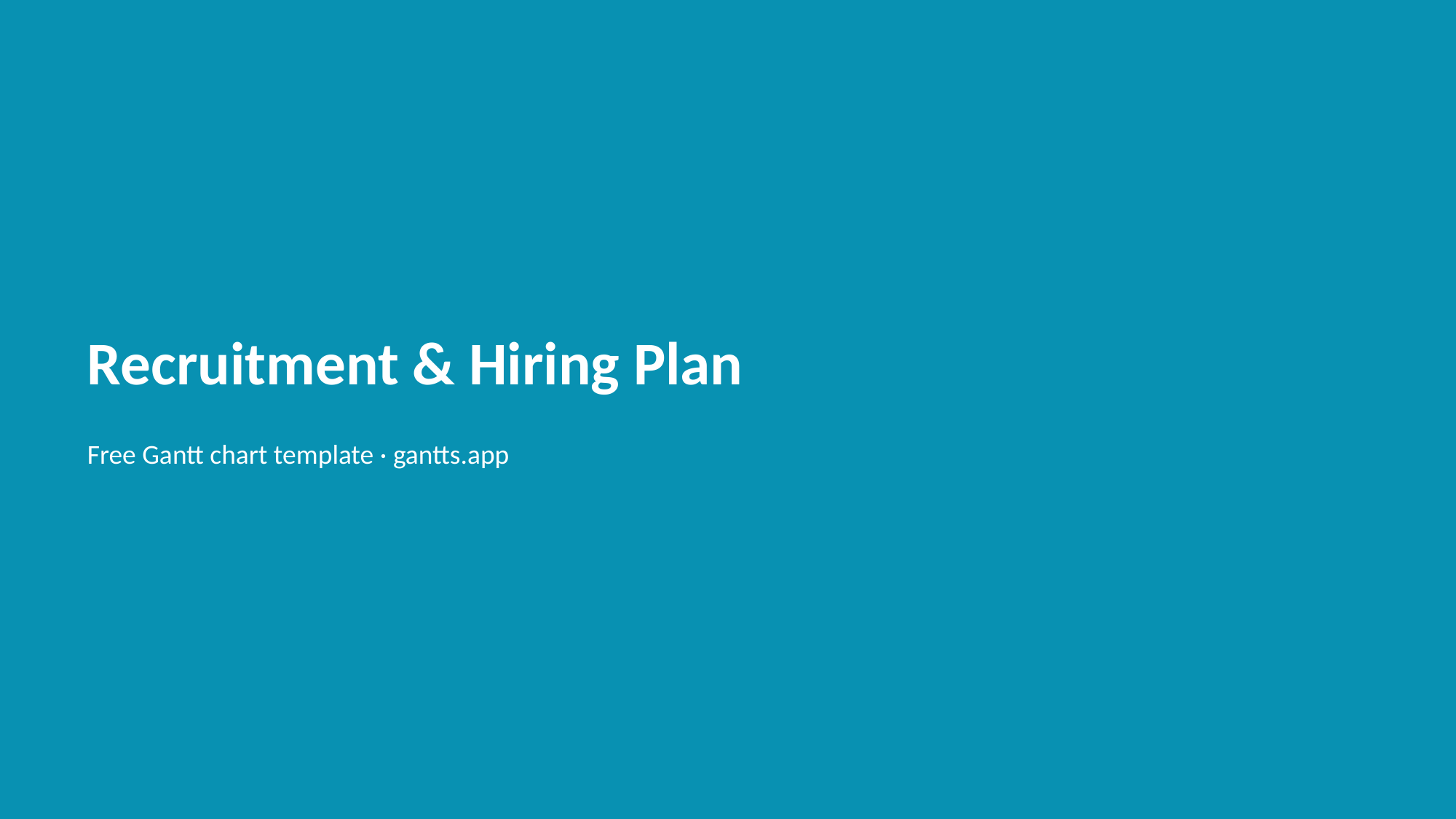

Recruitment & Hiring Plan
Free Gantt chart template · gantts.app